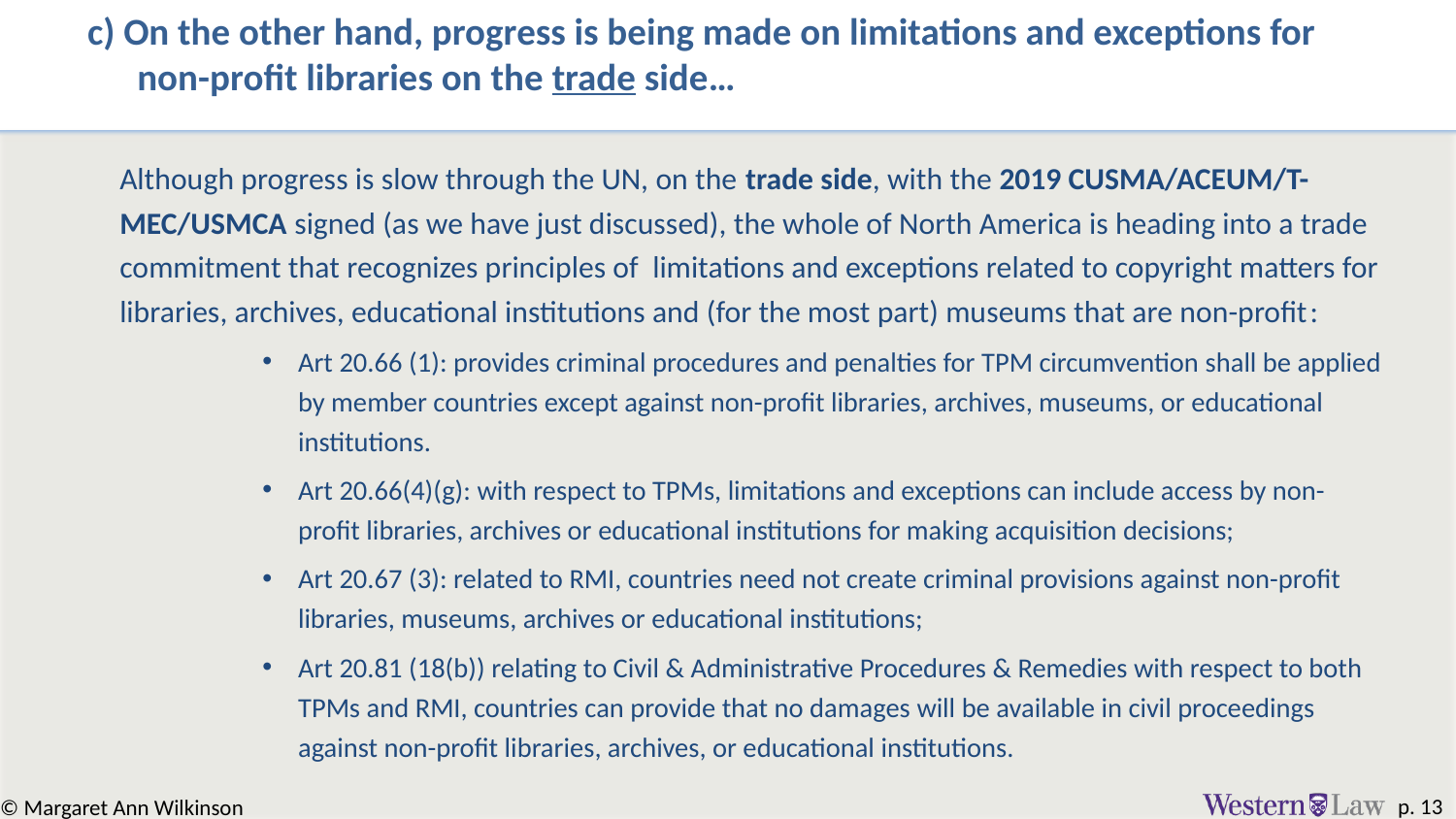

# c) On the other hand, progress is being made on limitations and exceptions for non-profit libraries on the trade side…
Although progress is slow through the UN, on the trade side, with the 2019 CUSMA/ACEUM/T-MEC/USMCA signed (as we have just discussed), the whole of North America is heading into a trade commitment that recognizes principles of  limitations and exceptions related to copyright matters for libraries, archives, educational institutions and (for the most part) museums that are non-profit:
Art 20.66 (1): provides criminal procedures and penalties for TPM circumvention shall be applied by member countries except against non-profit libraries, archives, museums, or educational institutions.
Art 20.66(4)(g): with respect to TPMs, limitations and exceptions can include access by non-profit libraries, archives or educational institutions for making acquisition decisions;
Art 20.67 (3): related to RMI, countries need not create criminal provisions against non-profit libraries, museums, archives or educational institutions;
Art 20.81 (18(b)) relating to Civil & Administrative Procedures & Remedies with respect to both TPMs and RMI, countries can provide that no damages will be available in civil proceedings against non-profit libraries, archives, or educational institutions.